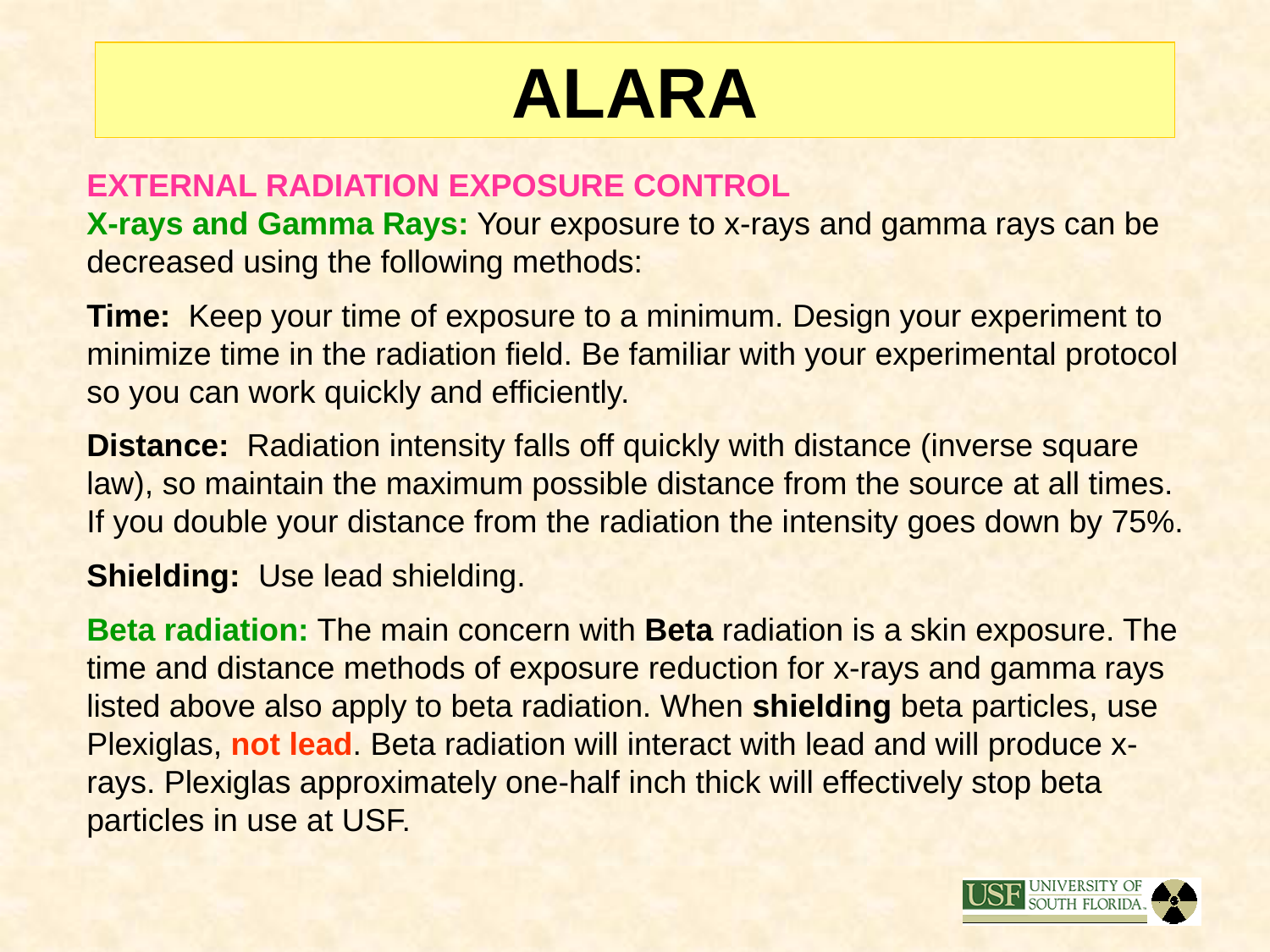

# ALARA
EXTERNAL RADIATION EXPOSURE CONTROL
X-rays and Gamma Rays: Your exposure to x-rays and gamma rays can be decreased using the following methods:
Time:  Keep your time of exposure to a minimum. Design your experiment to minimize time in the radiation field. Be familiar with your experimental protocol so you can work quickly and efficiently.
Distance:  Radiation intensity falls off quickly with distance (inverse square law), so maintain the maximum possible distance from the source at all times. If you double your distance from the radiation the intensity goes down by 75%.
Shielding:  Use lead shielding.
Beta radiation: The main concern with Beta radiation is a skin exposure. The time and distance methods of exposure reduction for x-rays and gamma rays listed above also apply to beta radiation. When shielding beta particles, use Plexiglas, not lead. Beta radiation will interact with lead and will produce x-rays. Plexiglas approximately one-half inch thick will effectively stop beta particles in use at USF.